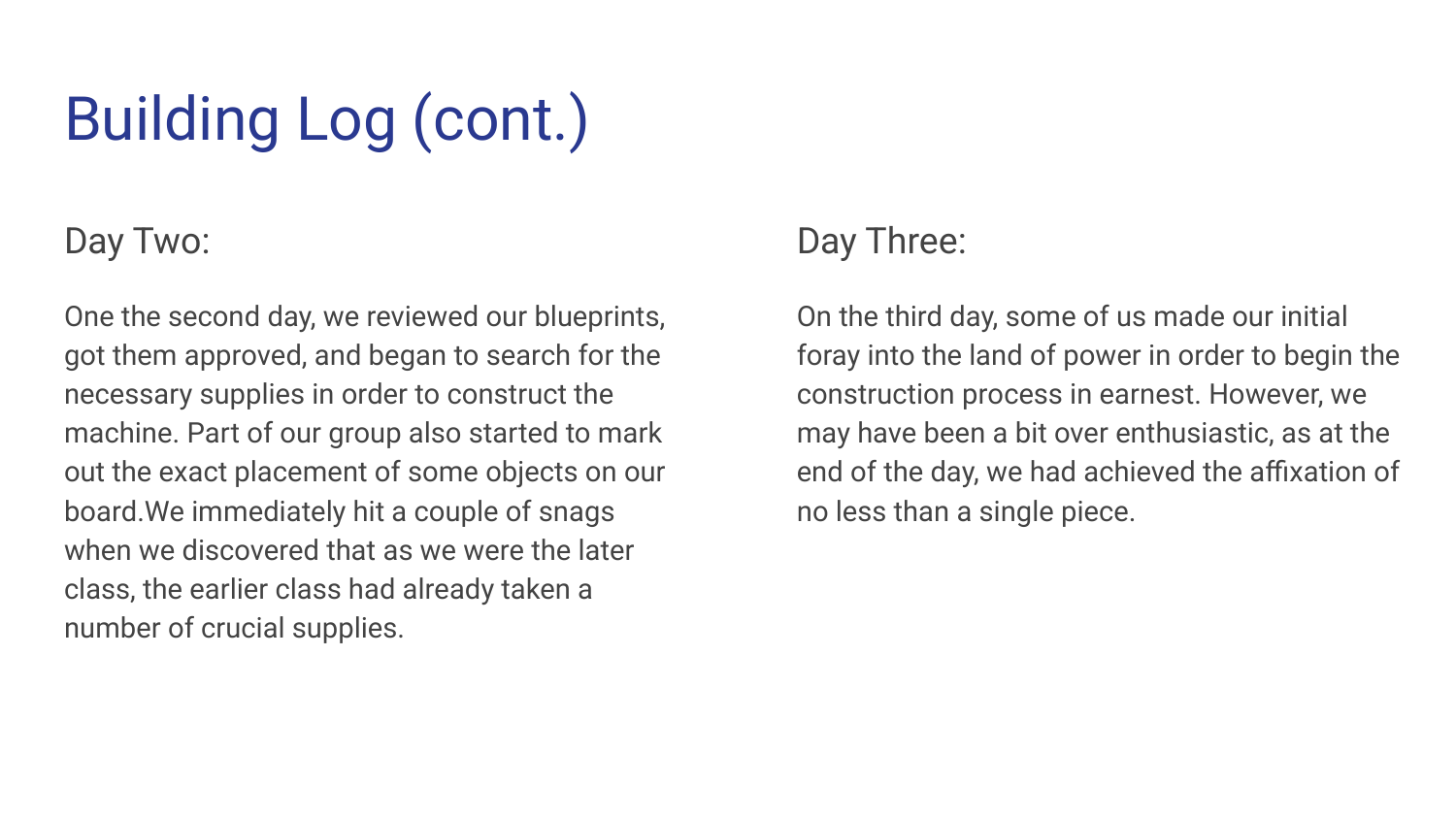

# Building Log (cont.)
Day Two:
One the second day, we reviewed our blueprints, got them approved, and began to search for the necessary supplies in order to construct the machine. Part of our group also started to mark out the exact placement of some objects on our board.We immediately hit a couple of snags when we discovered that as we were the later class, the earlier class had already taken a number of crucial supplies.
Day Three:
On the third day, some of us made our initial foray into the land of power in order to begin the construction process in earnest. However, we may have been a bit over enthusiastic, as at the end of the day, we had achieved the affixation of no less than a single piece.